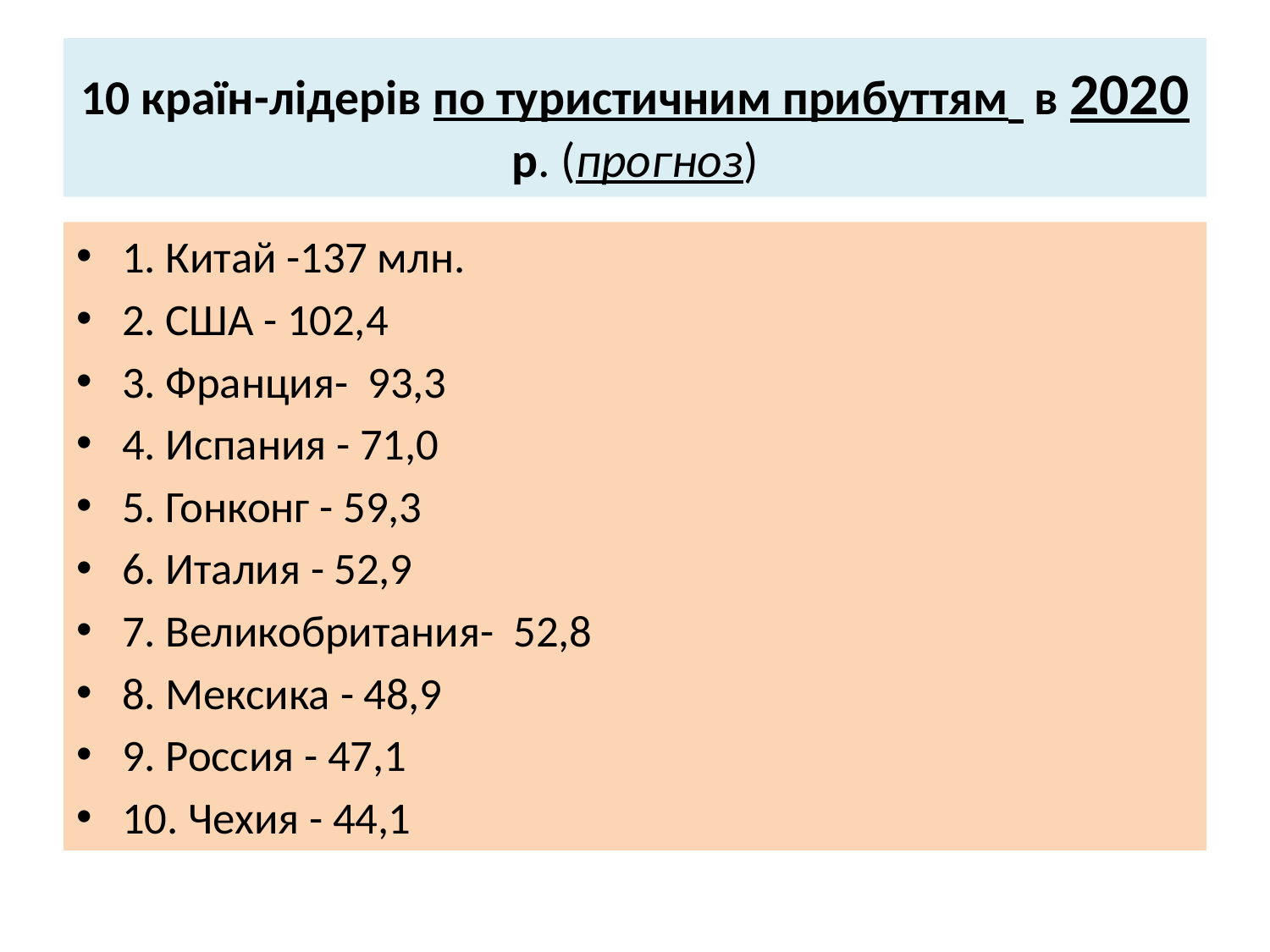

# 10 країн-лідерів по туристичним прибуттям  в 2020 р. (прогноз)
1. Китай -137 млн.
2. США - 102,4
3. Франция-  93,3
4. Испания - 71,0
5. Гонконг - 59,3
6. Италия - 52,9
7. Великобритания-  52,8
8. Мексика - 48,9
9. Россия - 47,1
10. Чехия - 44,1